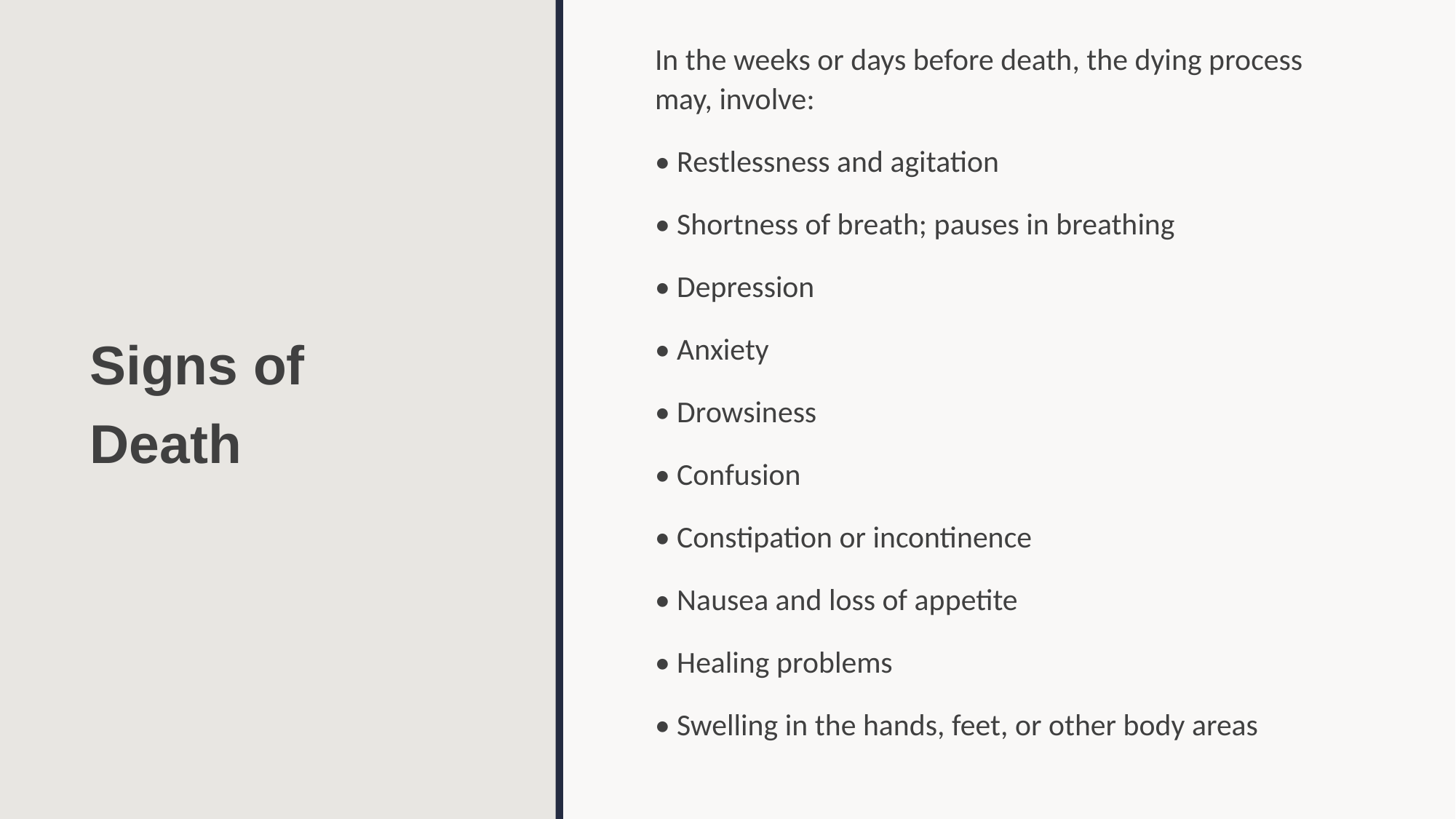

# Signs of Death
In the weeks or days before death, the dying process may, involve:
• Restlessness and agitation
• Shortness of breath; pauses in breathing
• Depression
• Anxiety
• Drowsiness
• Confusion
• Constipation or incontinence
• Nausea and loss of appetite
• Healing problems
• Swelling in the hands, feet, or other body areas